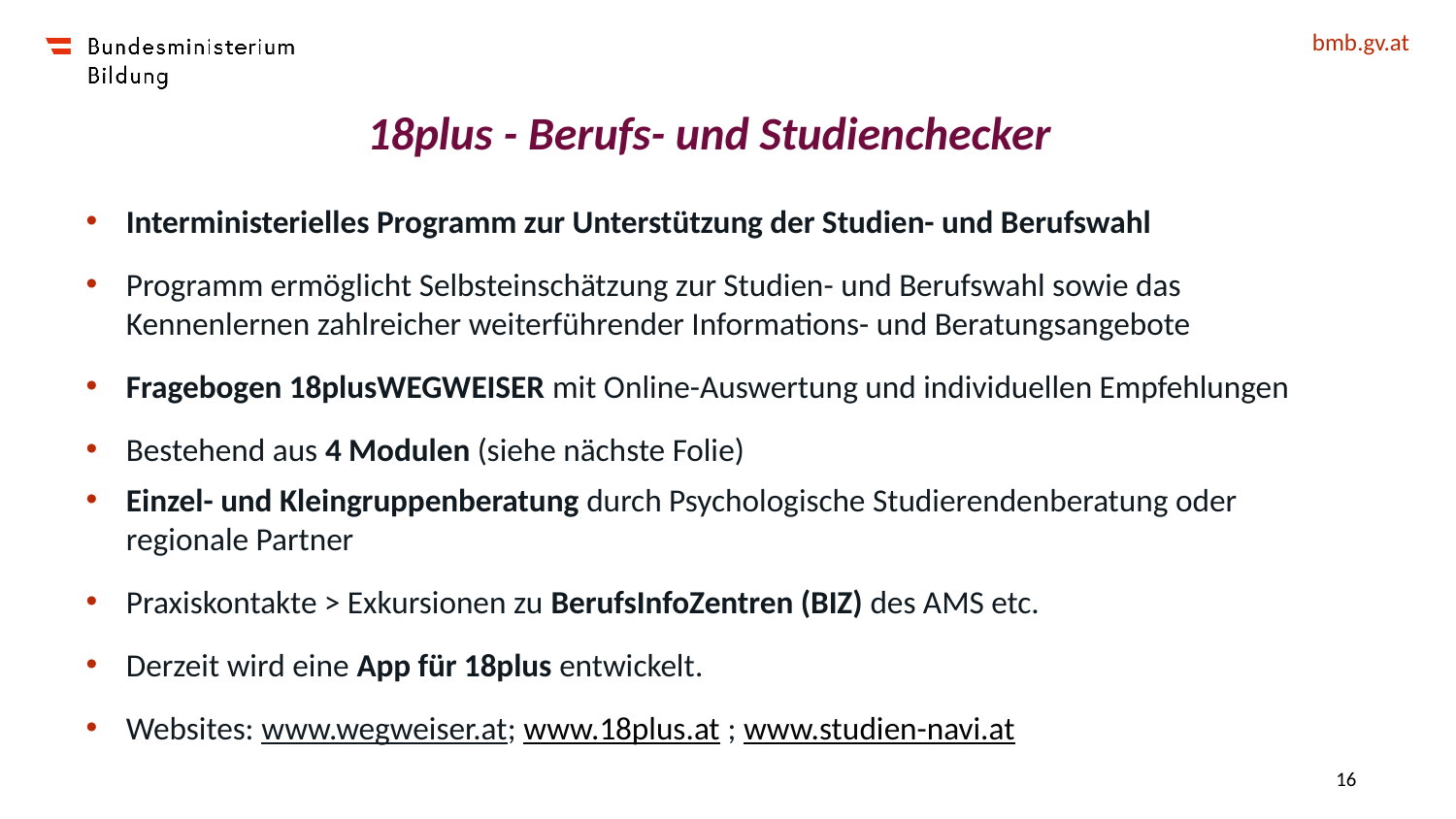

# 18plus - Berufs- und Studienchecker
Interministerielles Programm zur Unterstützung der Studien- und Berufswahl
Programm ermöglicht Selbsteinschätzung zur Studien- und Berufswahl sowie das Kennenlernen zahlreicher weiterführender Informations- und Beratungsangebote
Fragebogen 18plusWEGWEISER mit Online-Auswertung und individuellen Empfehlungen
Bestehend aus 4 Modulen (siehe nächste Folie)
Einzel- und Kleingruppenberatung durch Psychologische Studierendenberatung oder regionale Partner
Praxiskontakte > Exkursionen zu BerufsInfoZentren (BIZ) des AMS etc.
Derzeit wird eine App für 18plus entwickelt.
Websites: www.wegweiser.at; www.18plus.at ; www.studien-navi.at
16